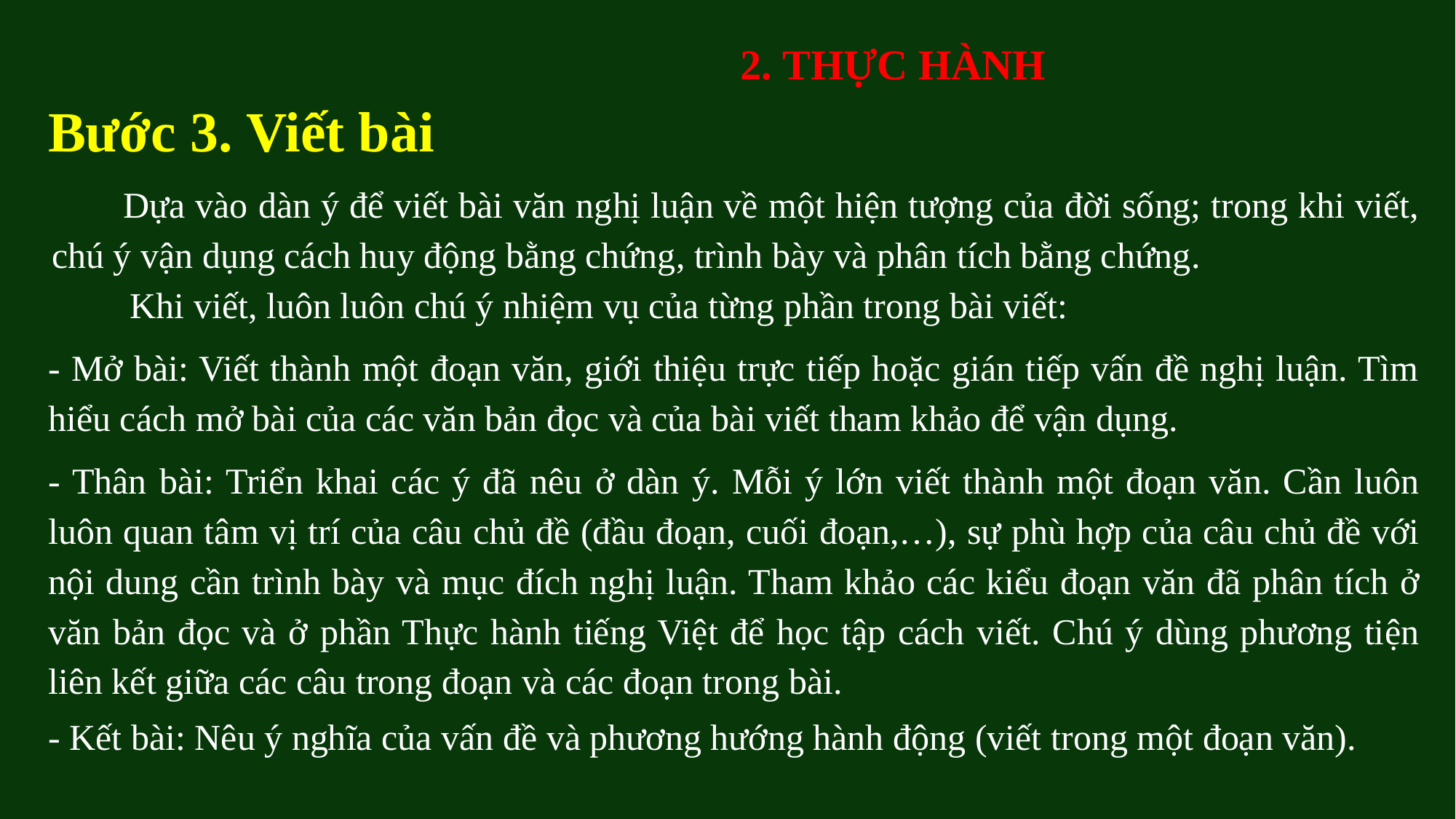

2. THỰC HÀNH
Bước 3. Viết bài
       Dựa vào dàn ý để viết bài văn nghị luận về một hiện tượng của đời sống; trong khi viết, chú ý vận dụng cách huy động bằng chứng, trình bày và phân tích bằng chứng.
         Khi viết, luôn luôn chú ý nhiệm vụ của từng phần trong bài viết:
- Mở bài: Viết thành một đoạn văn, giới thiệu trực tiếp hoặc gián tiếp vấn đề nghị luận. Tìm hiểu cách mở bài của các văn bản đọc và của bài viết tham khảo để vận dụng.
- Thân bài: Triển khai các ý đã nêu ở dàn ý. Mỗi ý lớn viết thành một đoạn văn. Cần luôn luôn quan tâm vị trí của câu chủ đề (đầu đoạn, cuối đoạn,…), sự phù hợp của câu chủ đề với nội dung cần trình bày và mục đích nghị luận. Tham khảo các kiểu đoạn văn đã phân tích ở văn bản đọc và ở phần Thực hành tiếng Việt để học tập cách viết. Chú ý dùng phương tiện liên kết giữa các câu trong đoạn và các đoạn trong bài.
- Kết bài: Nêu ý nghĩa của vấn đề và phương hướng hành động (viết trong một đoạn văn).